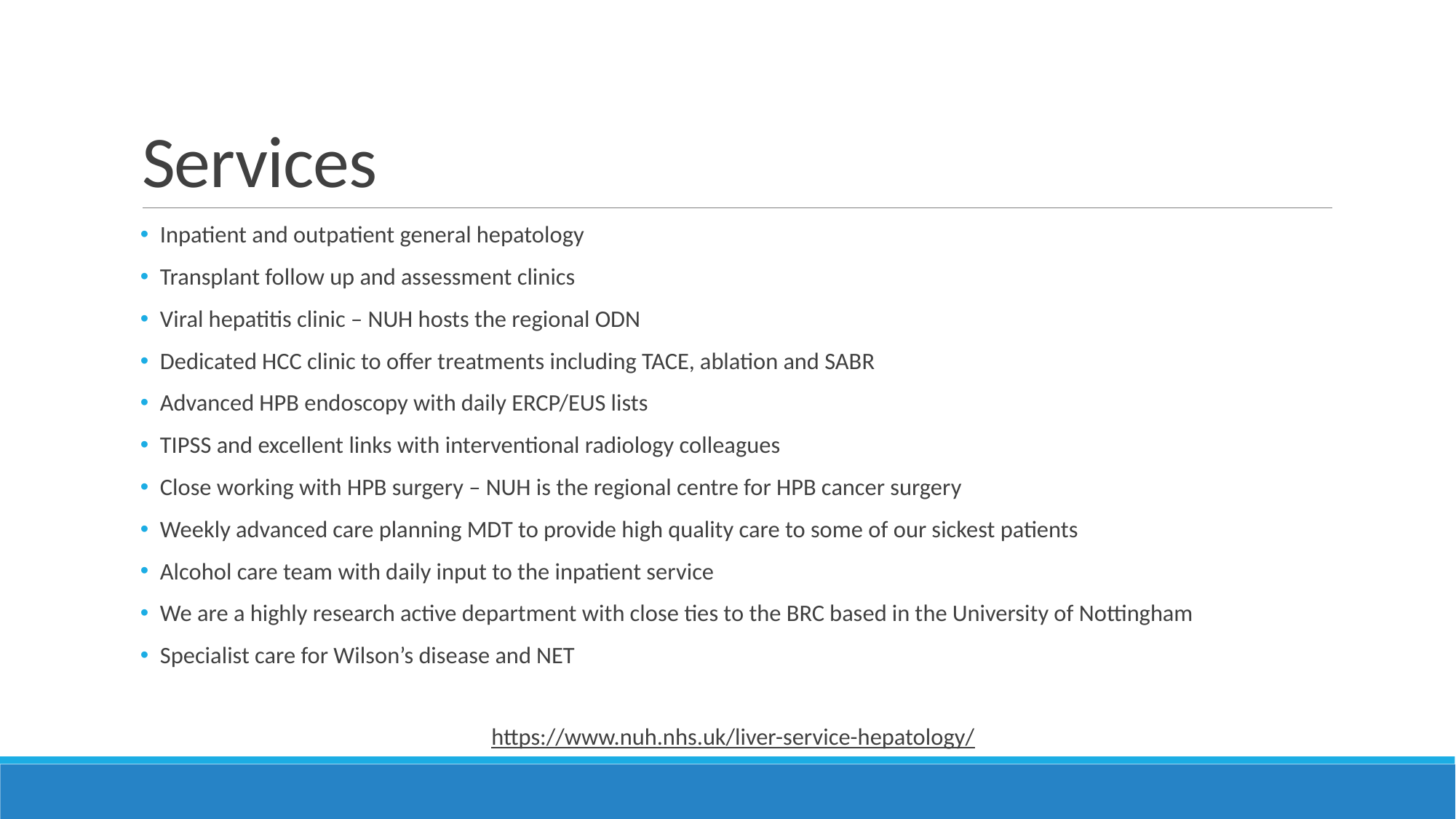

# Services
Inpatient and outpatient general hepatology
Transplant follow up and assessment clinics
Viral hepatitis clinic – NUH hosts the regional ODN
Dedicated HCC clinic to offer treatments including TACE, ablation and SABR
Advanced HPB endoscopy with daily ERCP/EUS lists
TIPSS and excellent links with interventional radiology colleagues
Close working with HPB surgery – NUH is the regional centre for HPB cancer surgery
Weekly advanced care planning MDT to provide high quality care to some of our sickest patients
Alcohol care team with daily input to the inpatient service
We are a highly research active department with close ties to the BRC based in the University of Nottingham
Specialist care for Wilson’s disease and NET

https://www.nuh.nhs.uk/liver-service-hepatology/